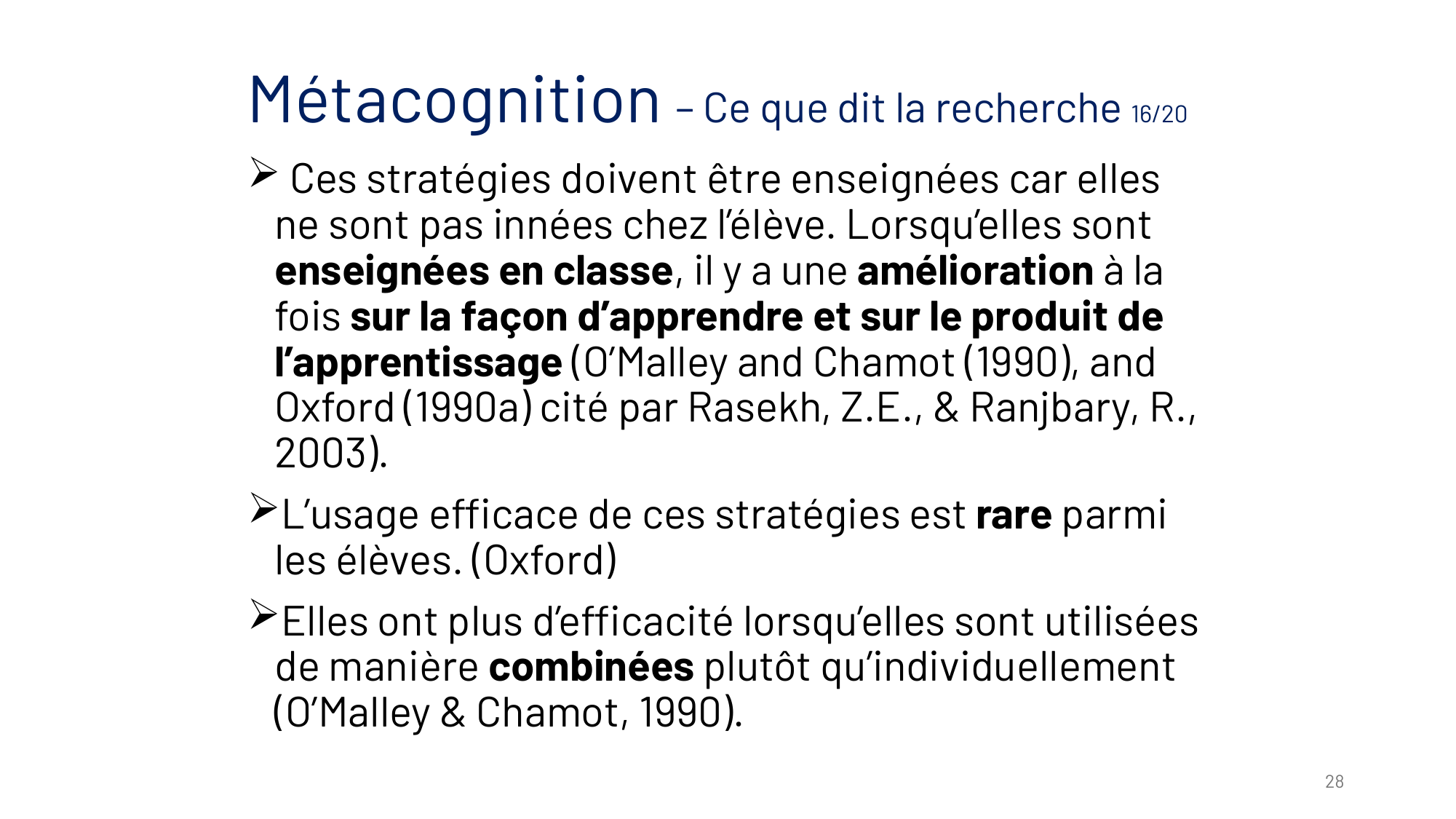

# Métacognition – Ce que dit la recherche 16/20
 Ces stratégies doivent être enseignées car elles ne sont pas innées chez l’élève. Lorsqu’elles sont enseignées en classe, il y a une amélioration à la fois sur la façon d’apprendre et sur le produit de l’apprentissage (O’Malley and Chamot (1990), and Oxford (1990a) cité par Rasekh, Z.E., & Ranjbary, R., 2003).
L’usage efficace de ces stratégies est rare parmi les élèves. (Oxford)
Elles ont plus d’efficacité lorsqu’elles sont utilisées de manière combinées plutôt qu’individuellement (O’Malley & Chamot, 1990).
28